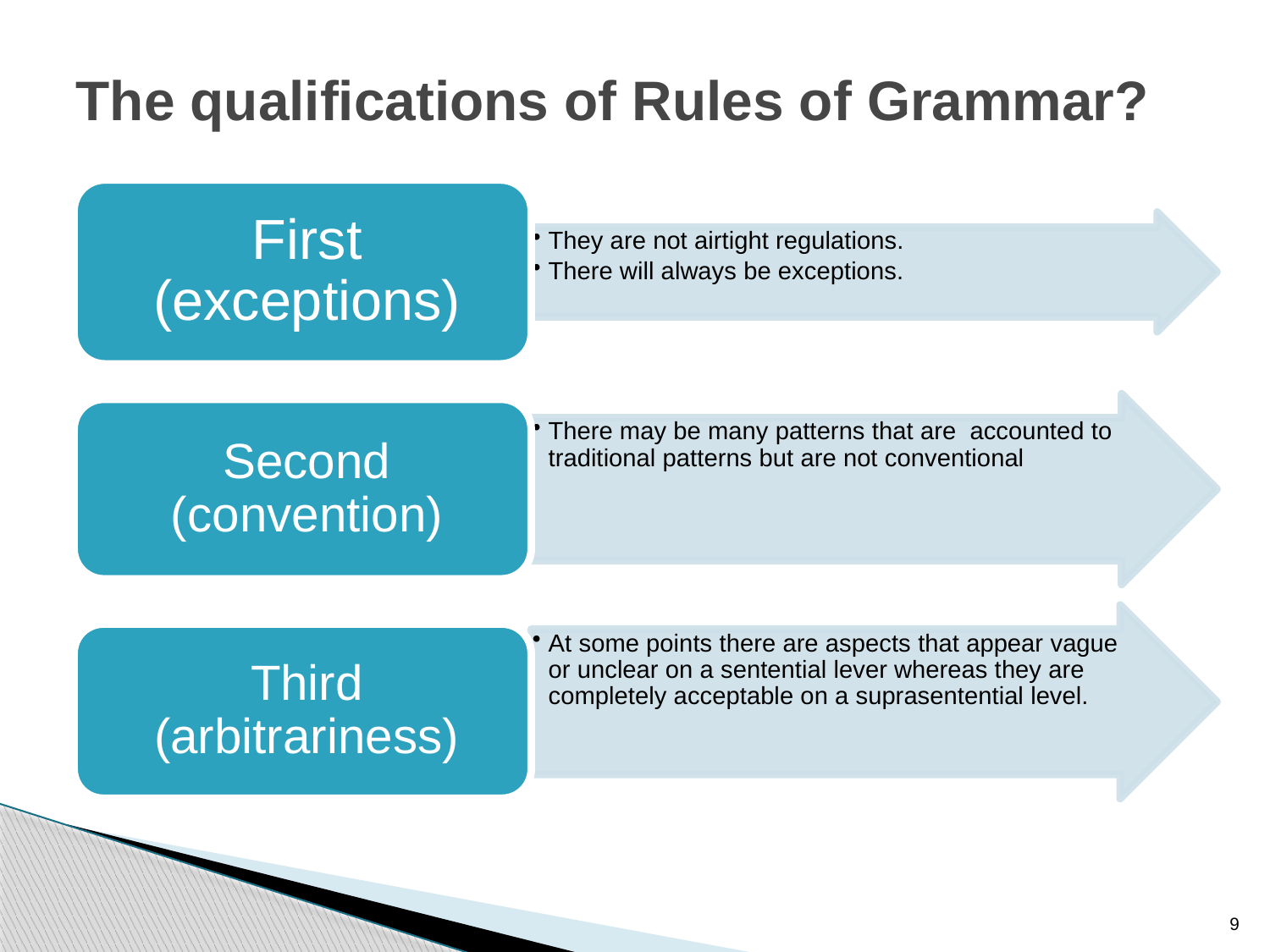

# The qualifications of Rules of Grammar?
They are not airtight regulations.
There will always be exceptions.
First (exceptions)
There may be many patterns that are  accounted to traditional patterns but are not conventional
Second (convention)
At some points there are aspects that appear vague or unclear on a sentential lever whereas they are completely acceptable on a suprasentential level.
Third (arbitrariness)
9